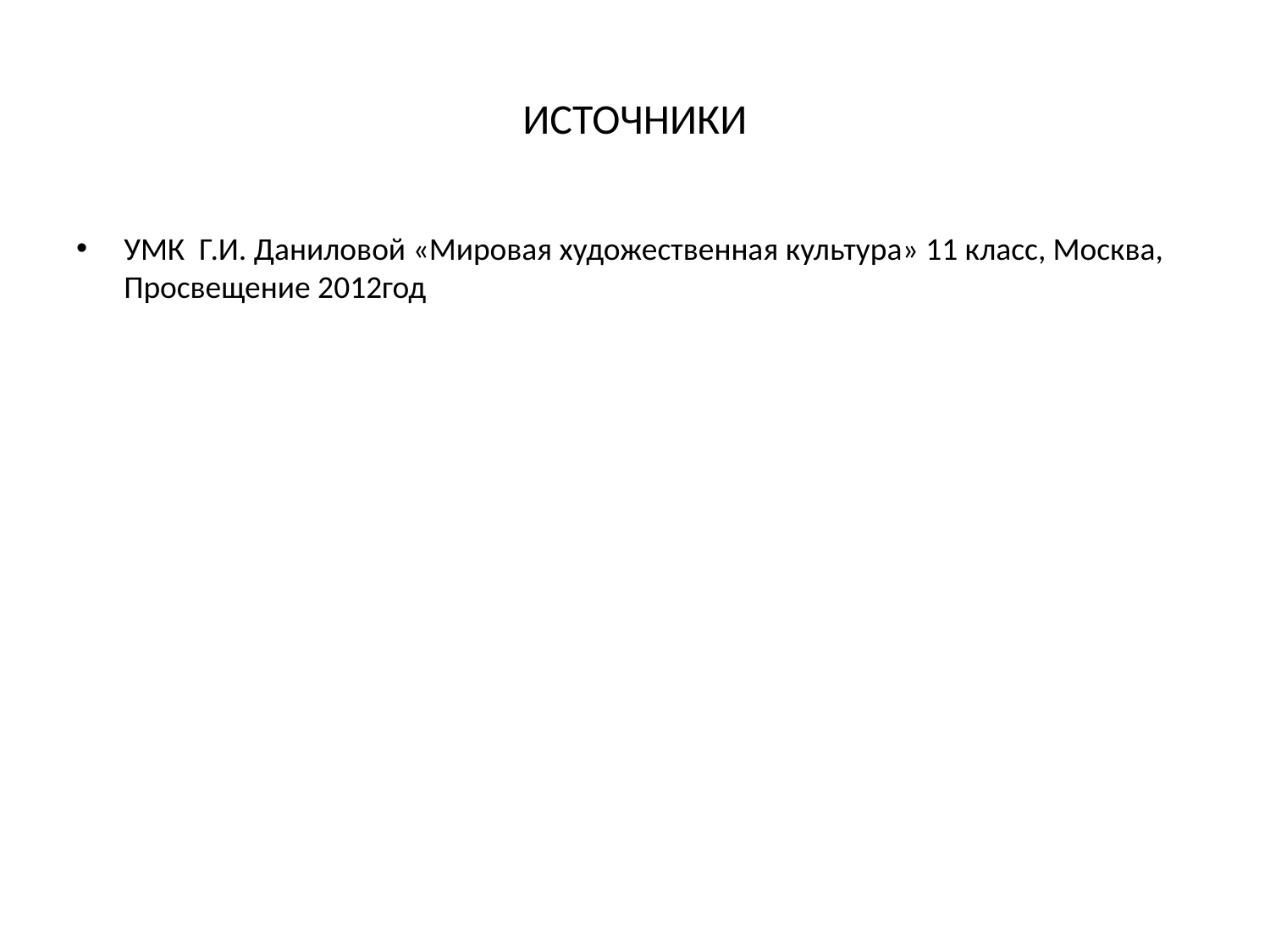

# ИСТОЧНИКИ
УМК  Г.И. Даниловой «Мировая художественная культура» 11 класс, Москва, Просвещение 2012год